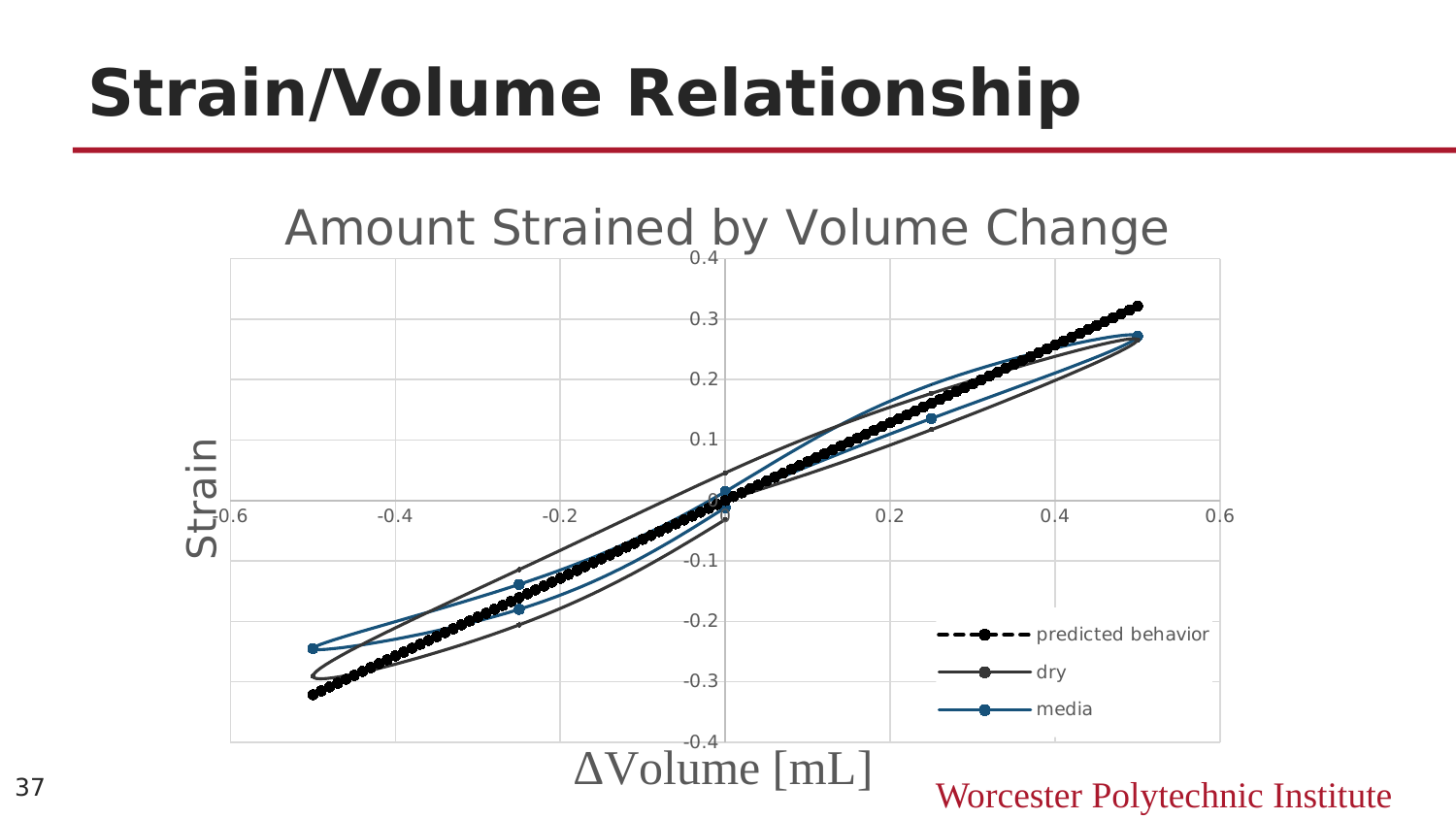

# Strain/Volume Relationship

### Chart: Amount Strained by Volume Change

| Category |  |  |  |
|---|---|---|---|
37